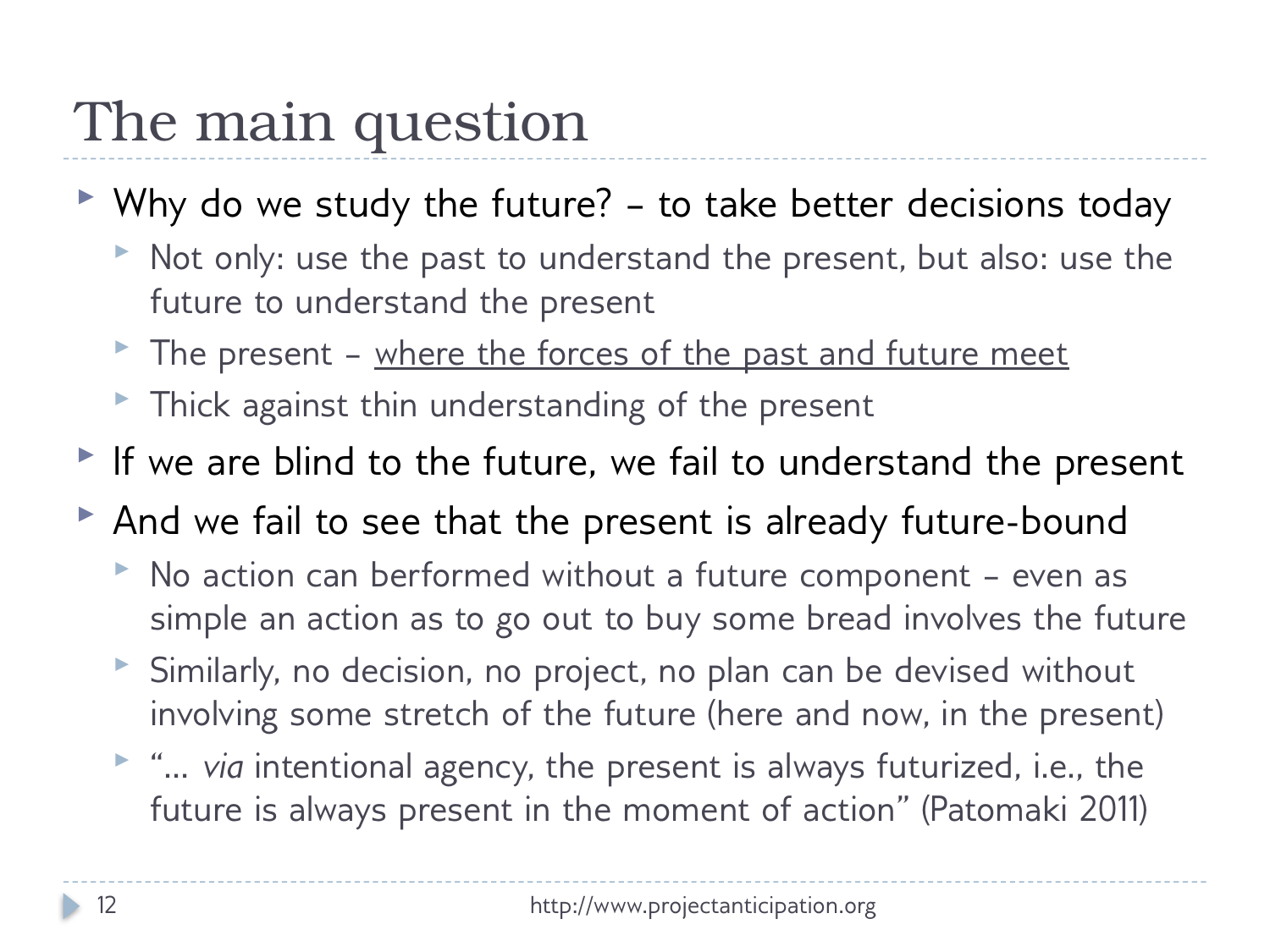

# The main question
Why do we study the future? – to take better decisions today
Not only: use the past to understand the present, but also: use the future to understand the present
The present – where the forces of the past and future meet
Thick against thin understanding of the present
If we are blind to the future, we fail to understand the present
And we fail to see that the present is already future-bound
No action can berformed without a future component – even as simple an action as to go out to buy some bread involves the future
Similarly, no decision, no project, no plan can be devised without involving some stretch of the future (here and now, in the present)
“… via intentional agency, the present is always futurized, i.e., the future is always present in the moment of action” (Patomaki 2011)

12
http://www.projectanticipation.org